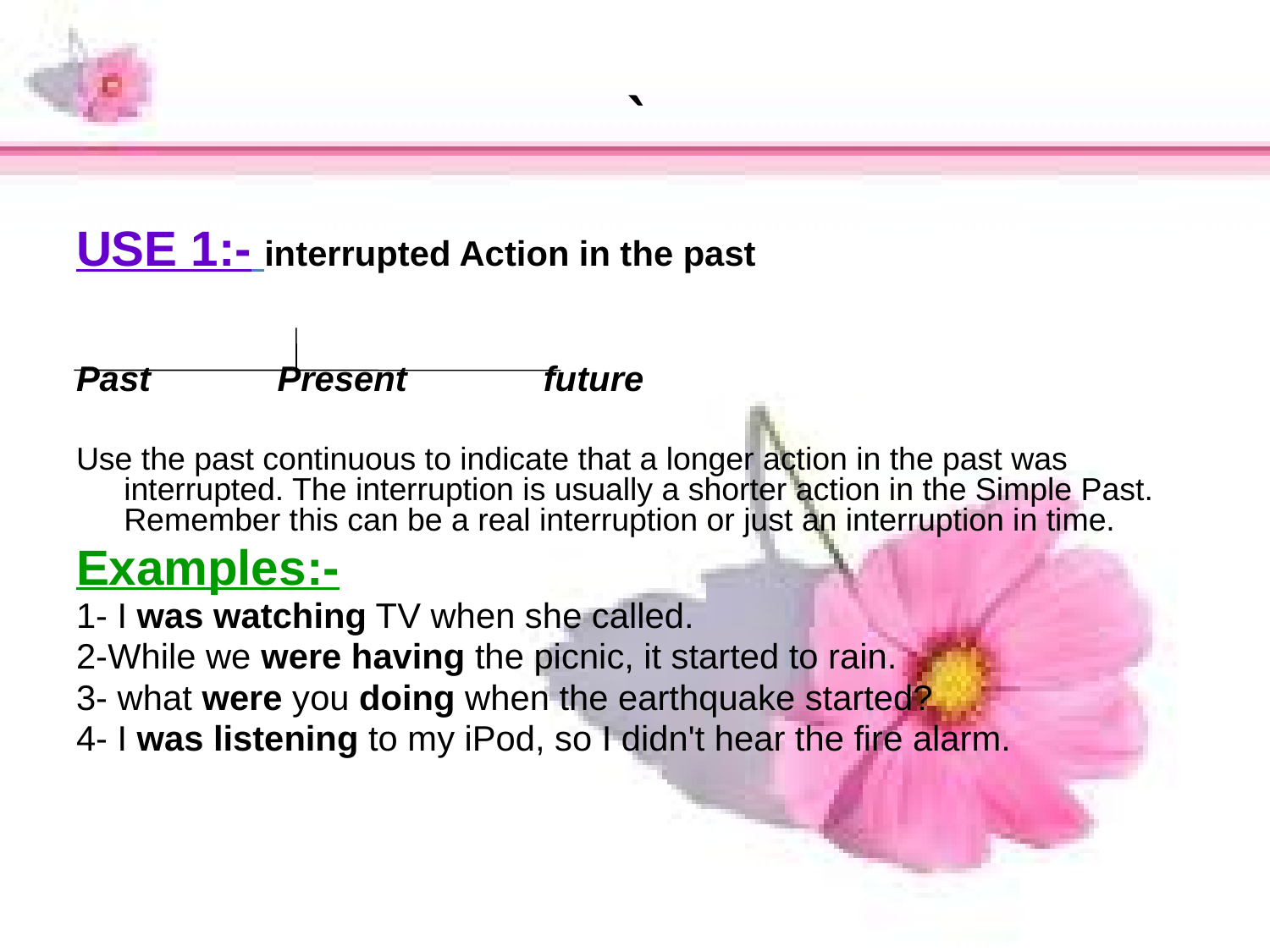

# `
USE 1:- interrupted Action in the past

Past             Present              future

Use the past continuous to indicate that a longer action in the past was interrupted. The interruption is usually a shorter action in the Simple Past. Remember this can be a real interruption or just an interruption in time.
Examples:-
1- I was watching TV when she called.
2-While we were having the picnic, it started to rain.
3- what were you doing when the earthquake started?
4- I was listening to my iPod, so I didn't hear the fire alarm.